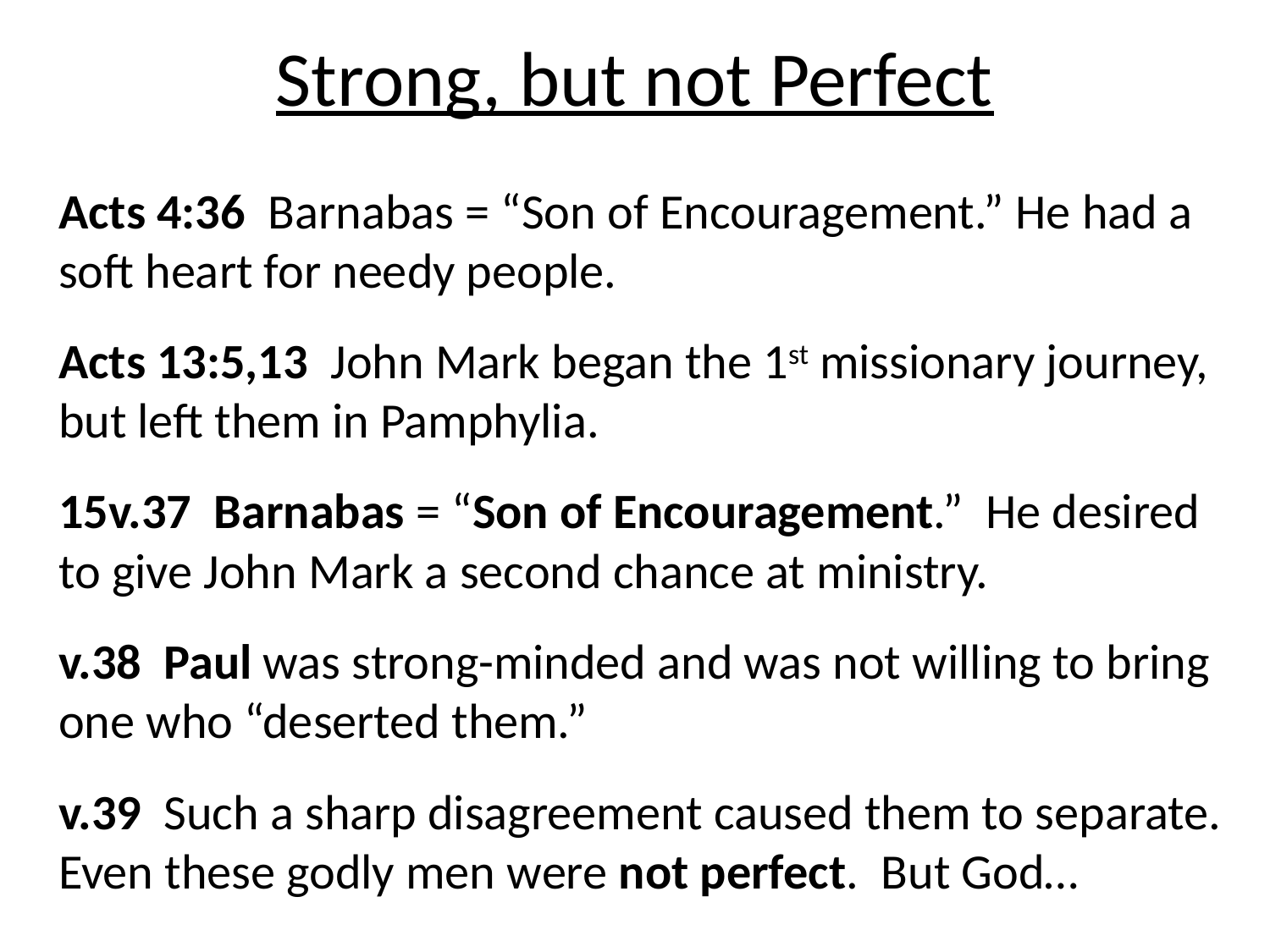

# Strong, but not Perfect
Acts 4:36  Barnabas = “Son of Encouragement.” He had a soft heart for needy people.
Acts 13:5,13  John Mark began the 1st missionary journey, but left them in Pamphylia.
15v.37  Barnabas = “Son of Encouragement.”  He desired to give John Mark a second chance at ministry.
v.38  Paul was strong-minded and was not willing to bring one who “deserted them.”
v.39  Such a sharp disagreement caused them to separate.  Even these godly men were not perfect.  But God…